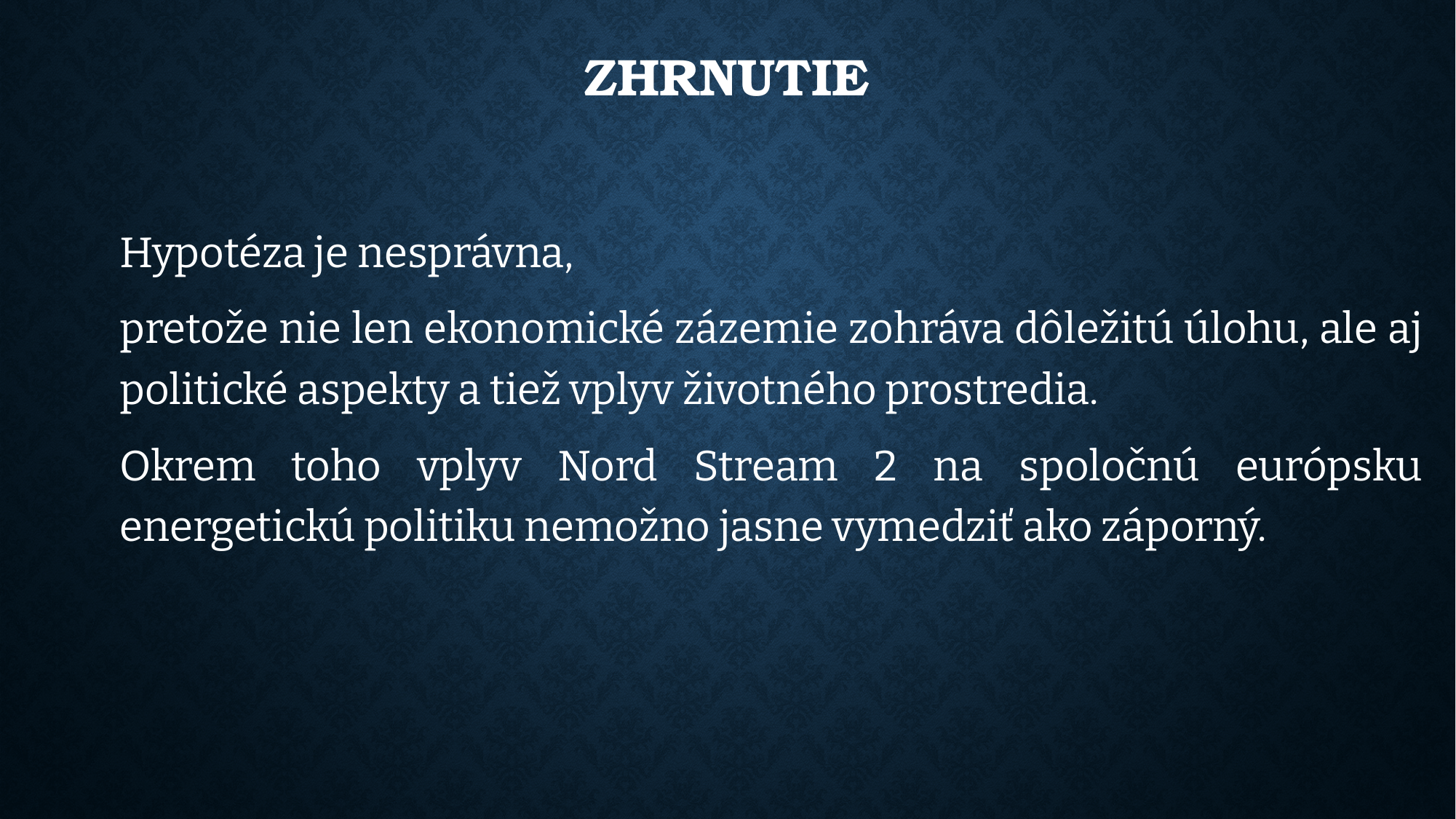

# Zhrnutie
Hypotéza je nesprávna,
pretože nie len ekonomické zázemie zohráva dôležitú úlohu, ale aj politické aspekty a tiež vplyv životného prostredia.
Okrem toho vplyv Nord Stream 2 na spoločnú európsku energetickú politiku nemožno jasne vymedziť ako záporný.